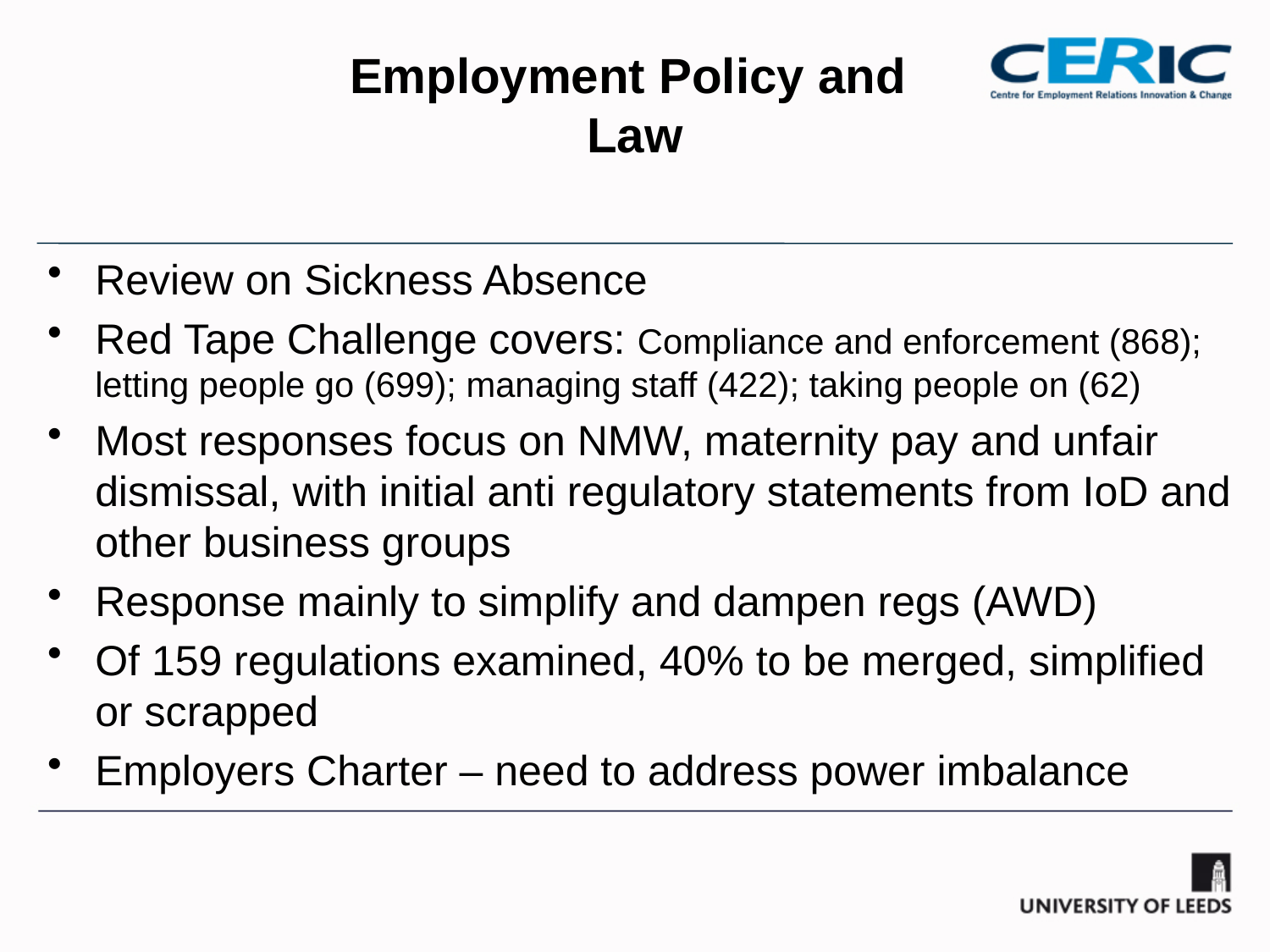

# Employment Policy and Law
Review on Sickness Absence
Red Tape Challenge covers: Compliance and enforcement (868); letting people go (699); managing staff (422); taking people on (62)
Most responses focus on NMW, maternity pay and unfair dismissal, with initial anti regulatory statements from IoD and other business groups
Response mainly to simplify and dampen regs (AWD)
Of 159 regulations examined, 40% to be merged, simplified or scrapped
Employers Charter – need to address power imbalance